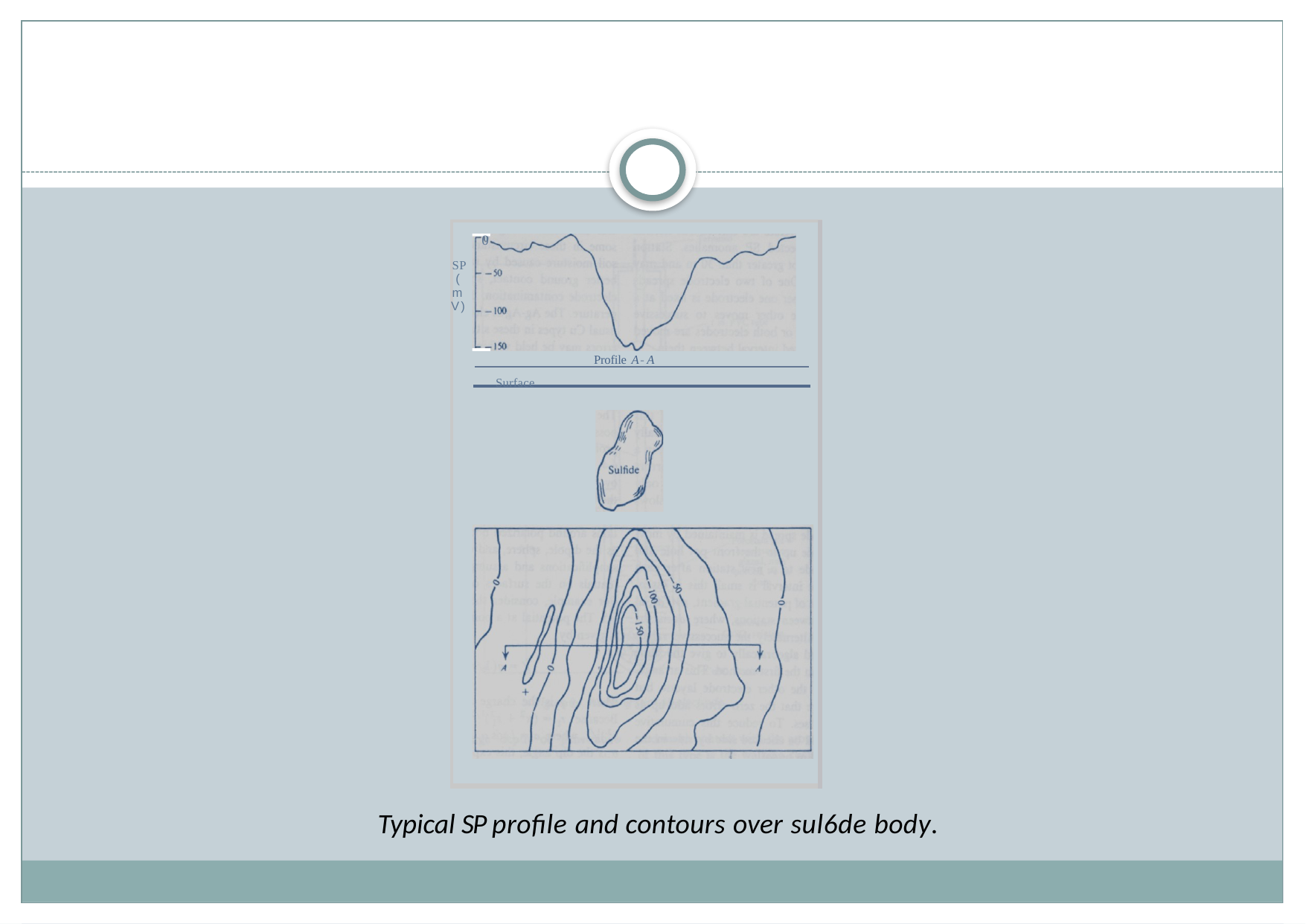

0

SP
(mV)

Profile A-A

Surface

Typical SP profile and contours over sul6de body.